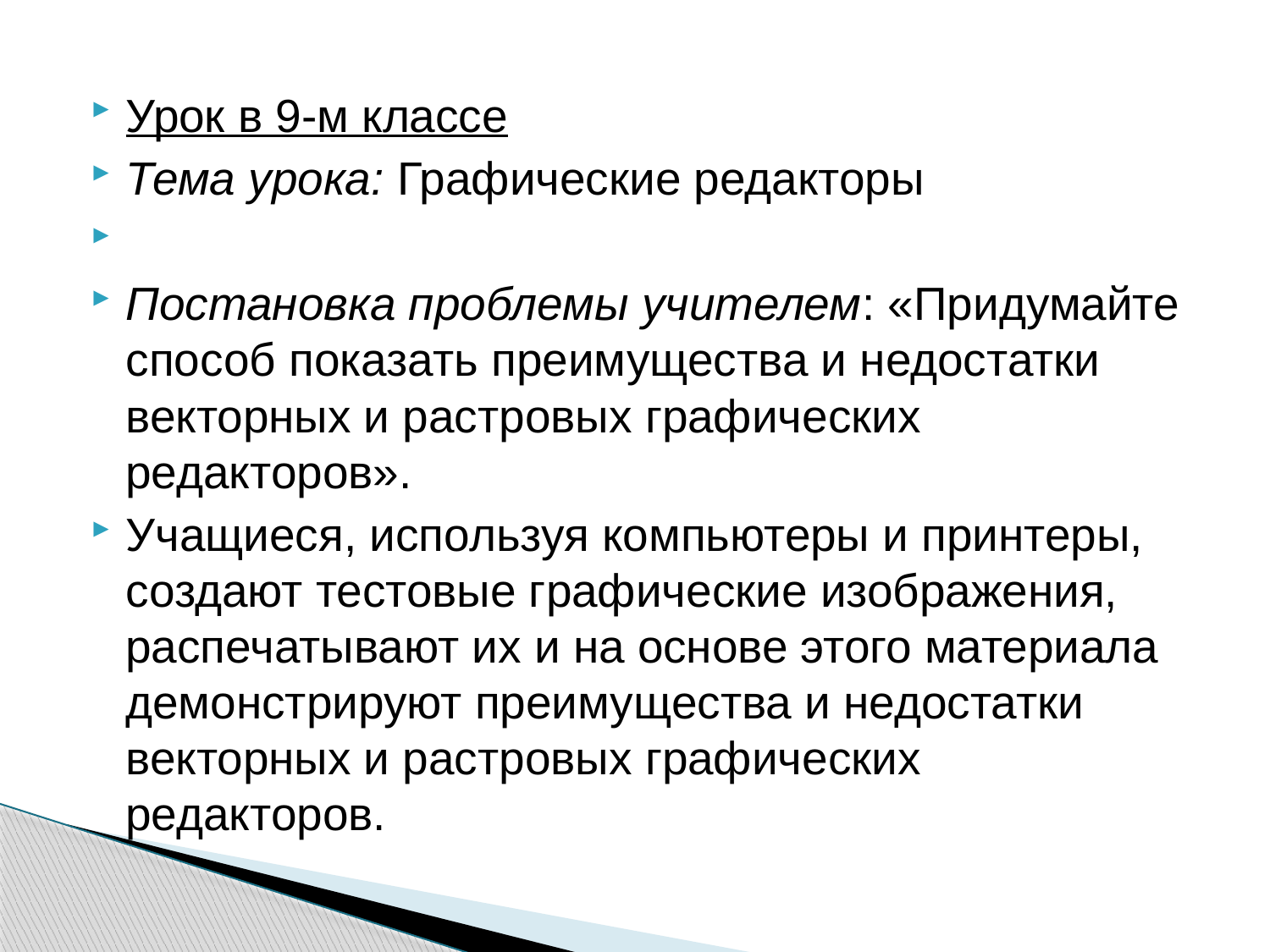

Урок в 9-м классе
Тема урока: Графические редакторы

Постановка проблемы учителем: «Придумайте способ показать преимущества и недостатки векторных и растровых графических редакторов».
Учащиеся, используя компьютеры и принтеры, создают тестовые графические изображения, распечатывают их и на основе этого материала демонстрируют преимущества и недостатки векторных и растровых графических редакторов.